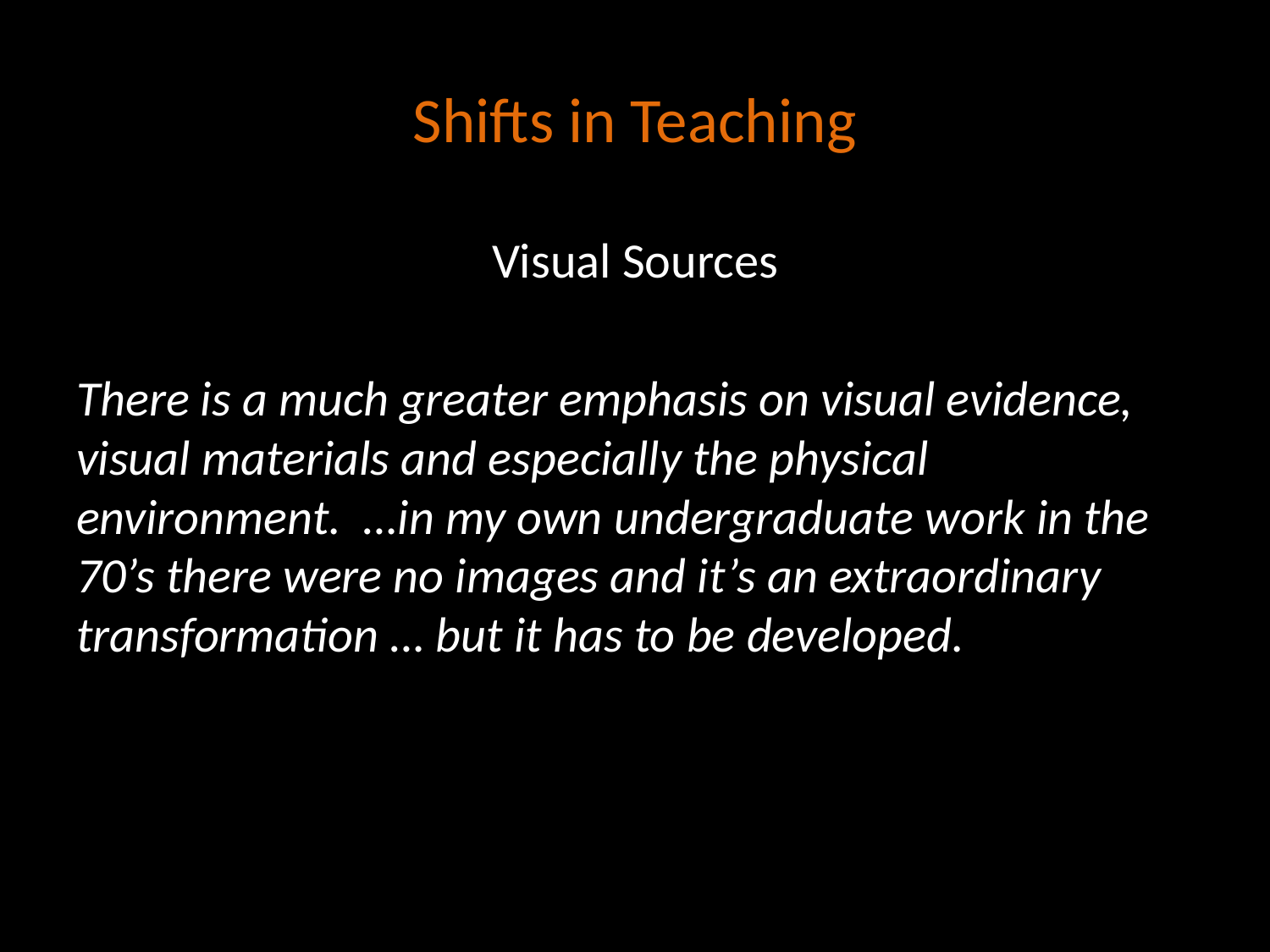

# Shifts in Teaching
Visual Sources

There is a much greater emphasis on visual evidence, visual materials and especially the physical environment.  …in my own undergraduate work in the 70’s there were no images and it’s an extraordinary transformation … but it has to be developed.